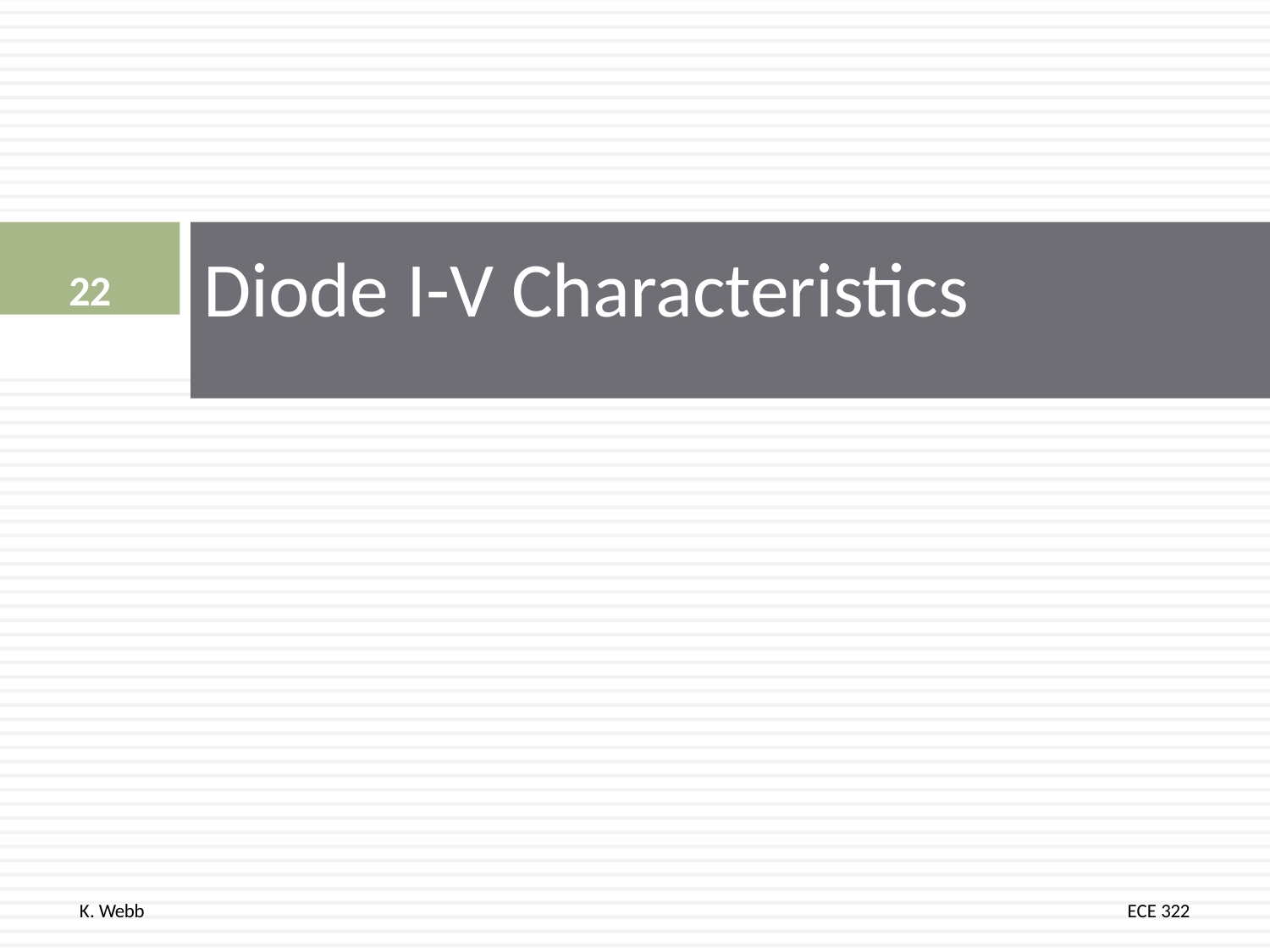

22
# Diode I-V Characteristics
K. Webb
ECE 322